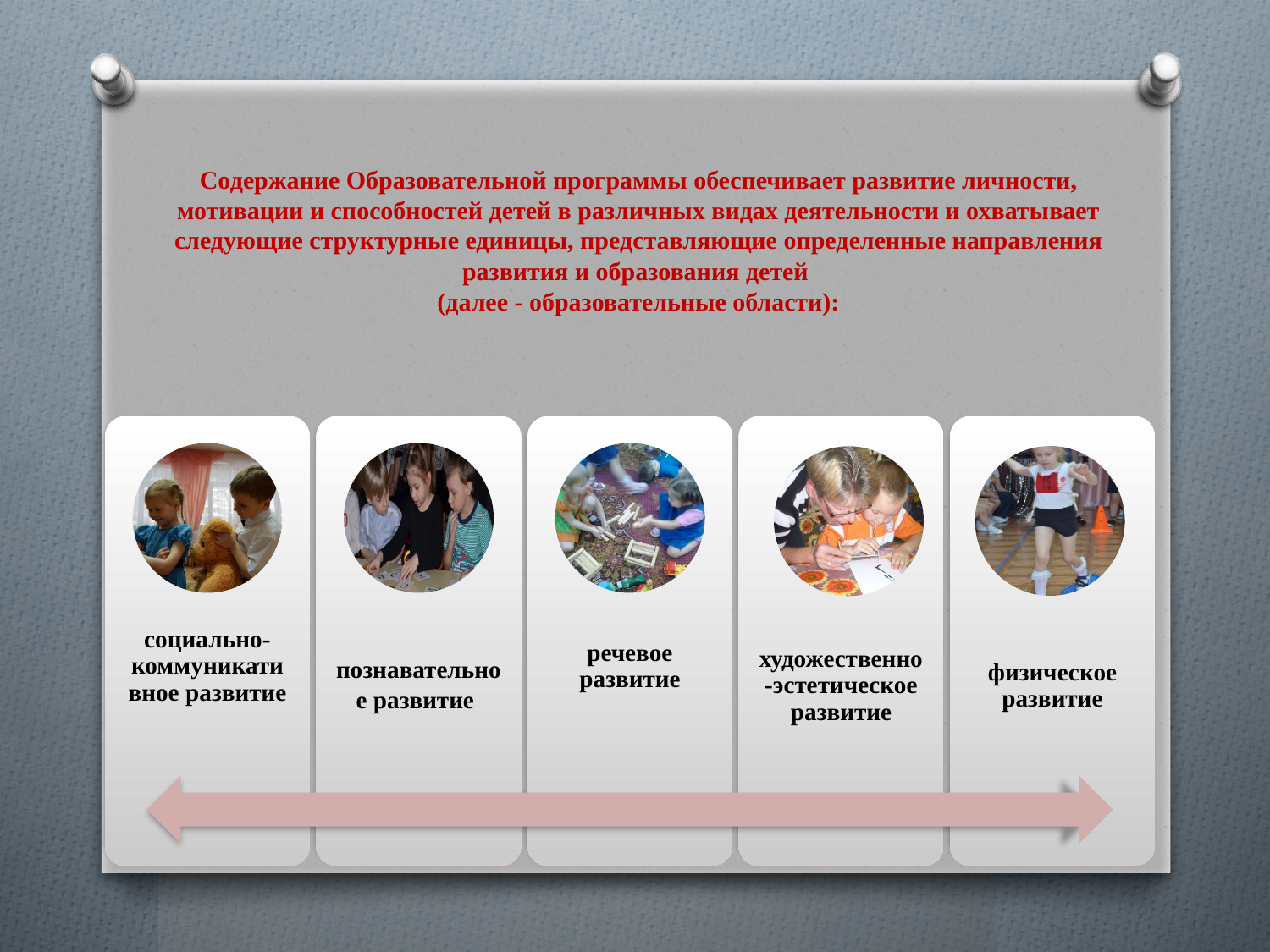

# Содержание Образовательной программы обеспечивает развитие личности, мотивации и способностей детей в различных видах деятельности и охватывает следующие структурные единицы, представляющие определенные направления развития и образования детей (далее - образовательные области):
социально-коммуникативное развитие

познавательное развитие
речевое развитие

художественно-эстетическое развитие
физическое развитие